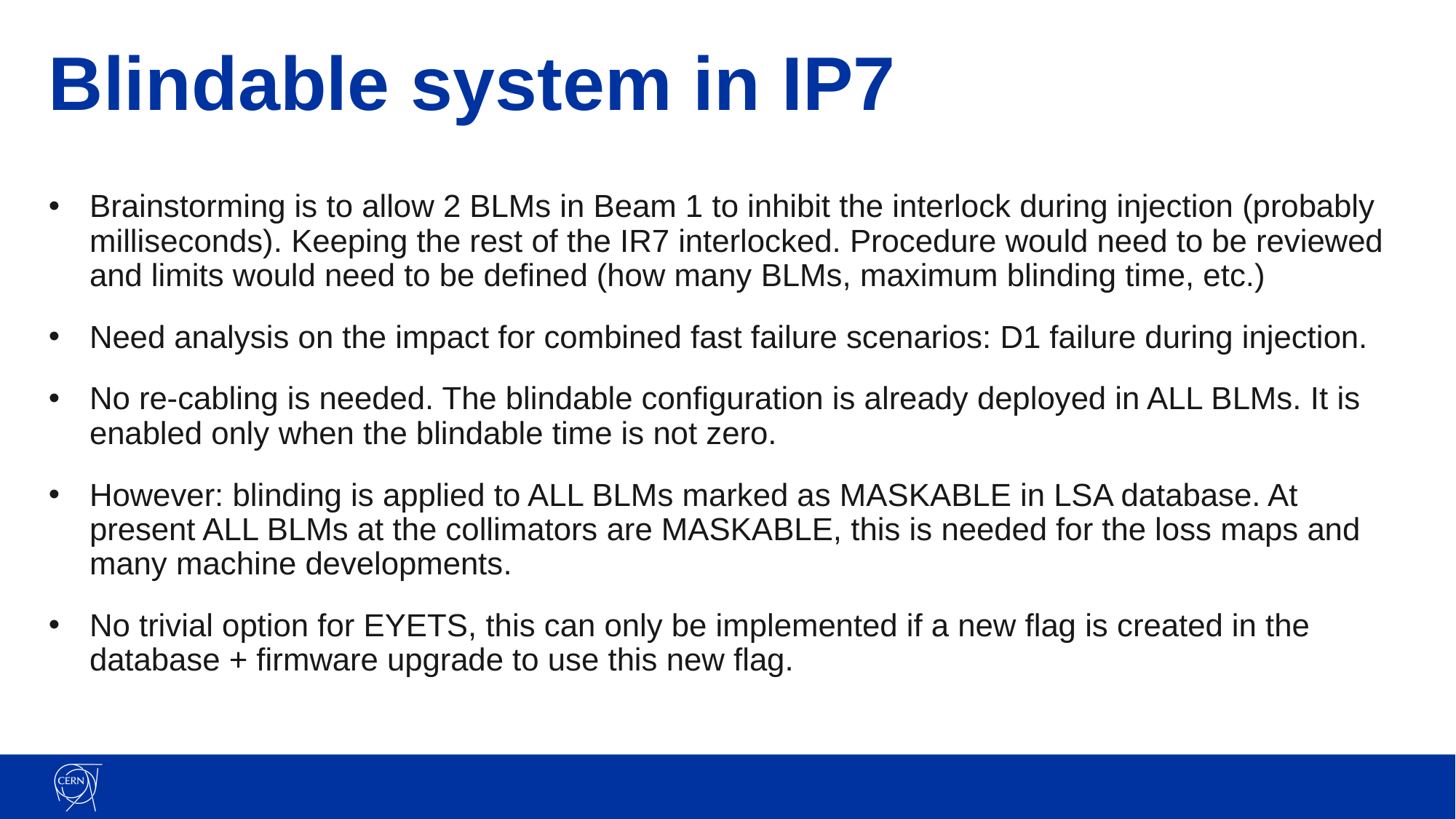

# Blindable system in IP7
Brainstorming is to allow 2 BLMs in Beam 1 to inhibit the interlock during injection (probably milliseconds). Keeping the rest of the IR7 interlocked. Procedure would need to be reviewed and limits would need to be defined (how many BLMs, maximum blinding time, etc.)
Need analysis on the impact for combined fast failure scenarios: D1 failure during injection.
No re-cabling is needed. The blindable configuration is already deployed in ALL BLMs. It is enabled only when the blindable time is not zero.
However: blinding is applied to ALL BLMs marked as MASKABLE in LSA database. At present ALL BLMs at the collimators are MASKABLE, this is needed for the loss maps and many machine developments.
No trivial option for EYETS, this can only be implemented if a new flag is created in the database + firmware upgrade to use this new flag.
18